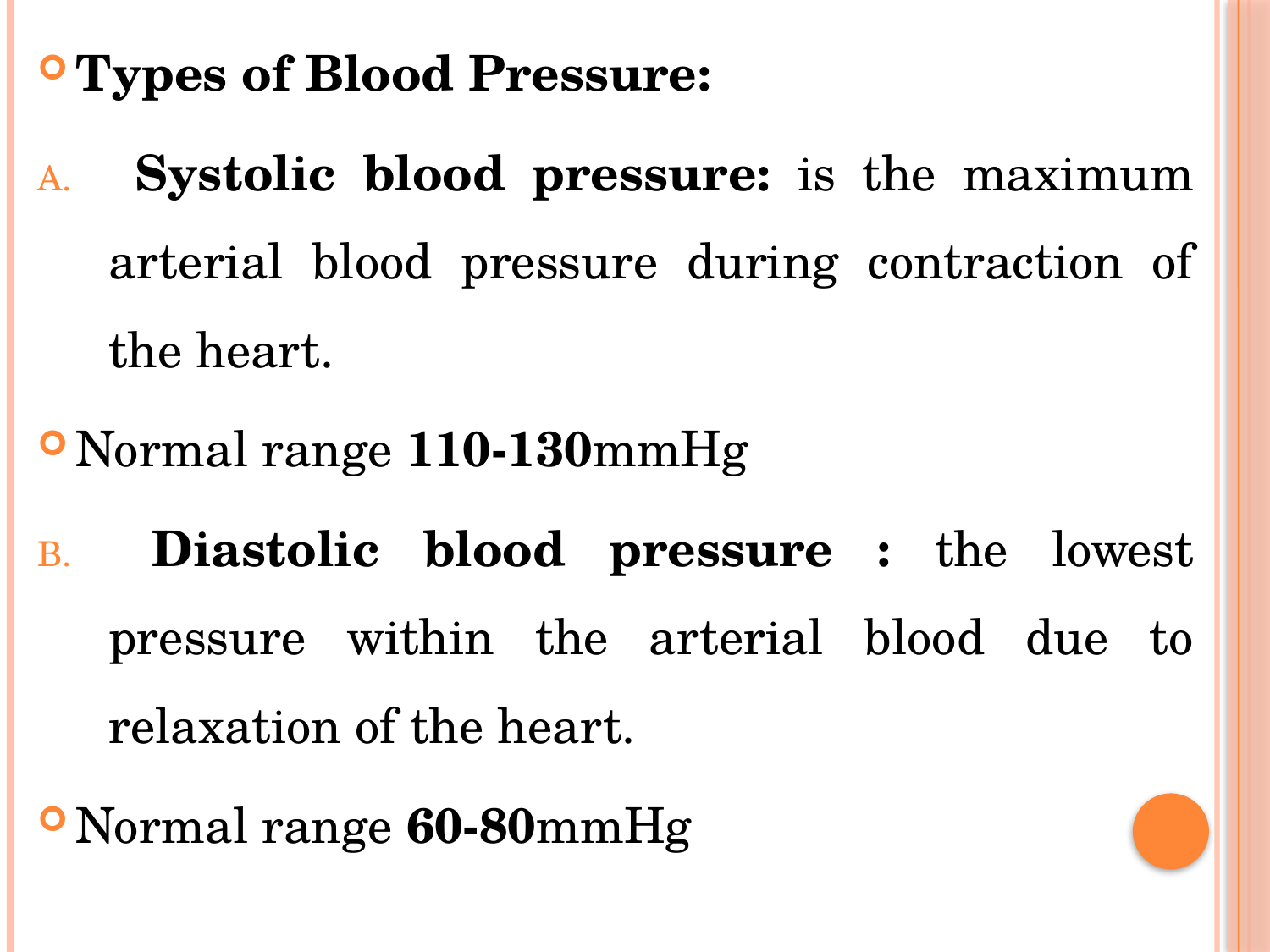

Types of Blood Pressure:
 Systolic blood pressure: is the maximum arterial blood pressure during contraction of the heart.
Normal range 110-130mmHg
 Diastolic blood pressure : the lowest pressure within the arterial blood due to relaxation of the heart.
Normal range 60-80mmHg